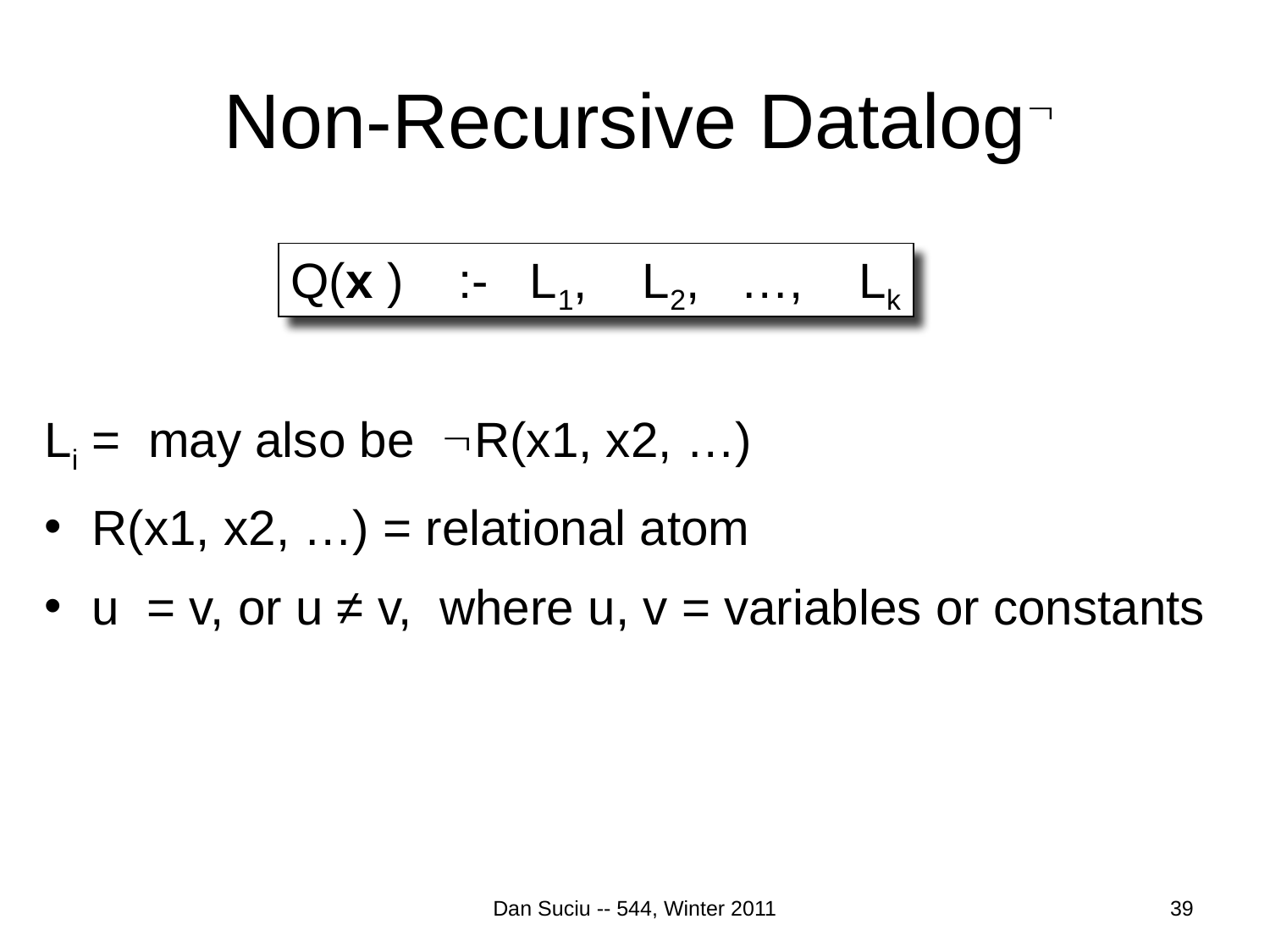

# Non-Recursive Datalog¬
Q(x )    :-   L1,    L2,   …,    Lk
Li =  may also be  ¬R(x1, x2, …)
R(x1, x2, …) = relational atom
u  = v, or u ≠ v,  where u, v = variables or constants
Dan Suciu -- 544, Winter 2011
39